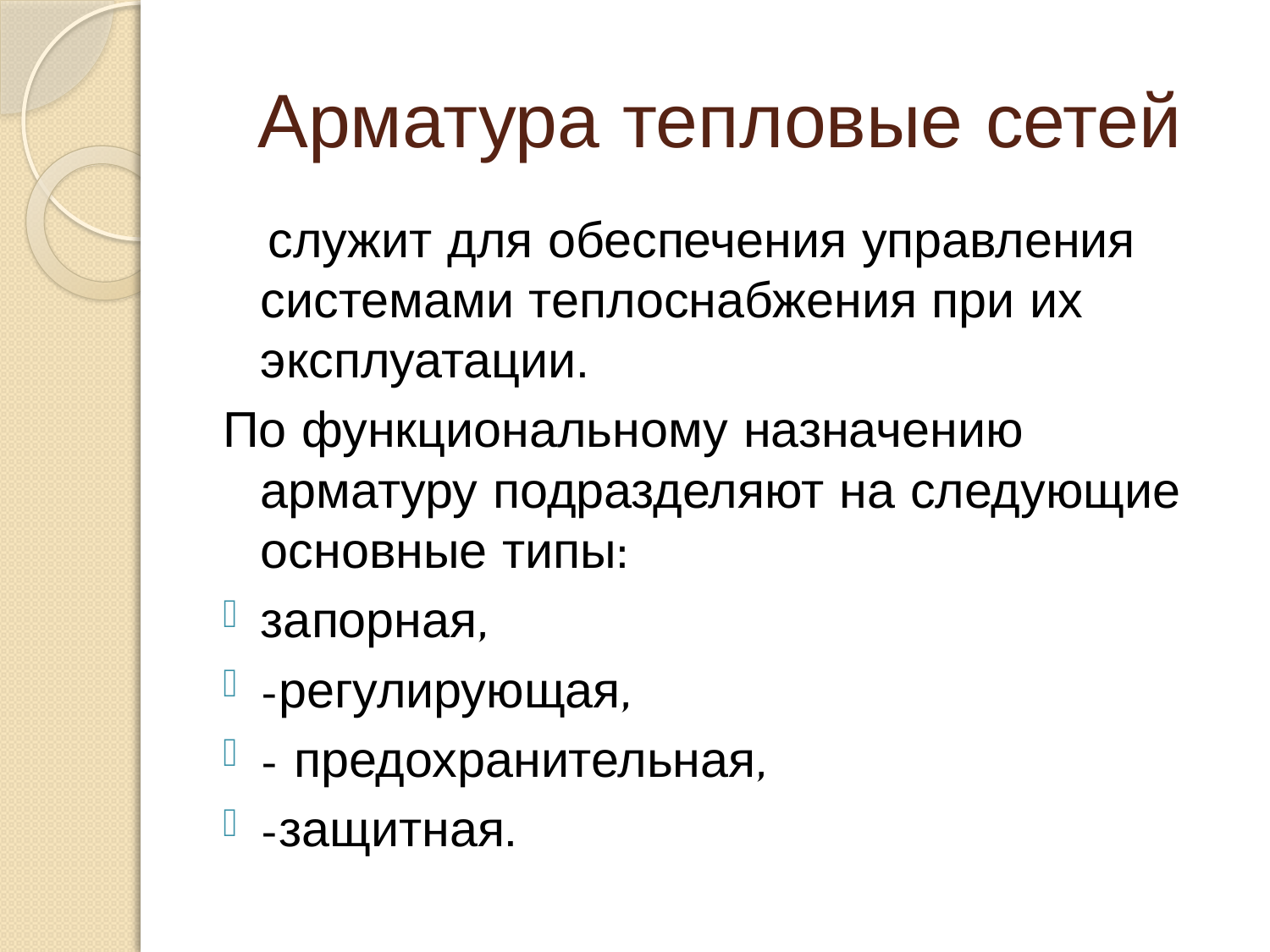

# Арматура тепловые сетей
   служит для обеспечения управления системами теплоснабжения при их эксплуатации.
По функциональному назначению арматуру подразделяют на следующие основные типы:
запорная,
-регулирующая,
- предохранительная,
-защитная.